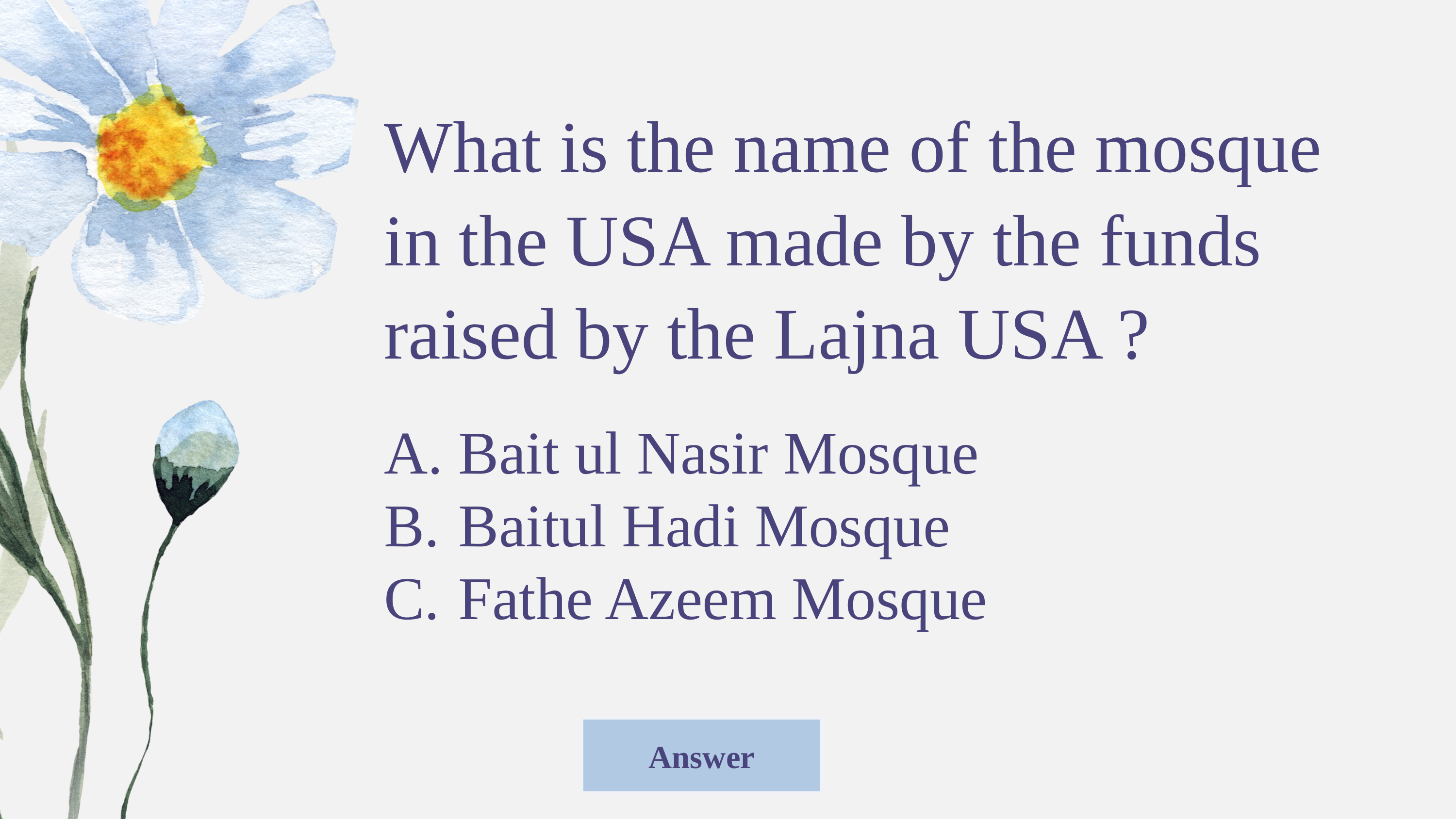

What is the name of the mosque in the USA made by the funds raised by the Lajna USA ?
 Bait ul Nasir Mosque
 Baitul Hadi Mosque
 Fathe Azeem Mosque
Answer